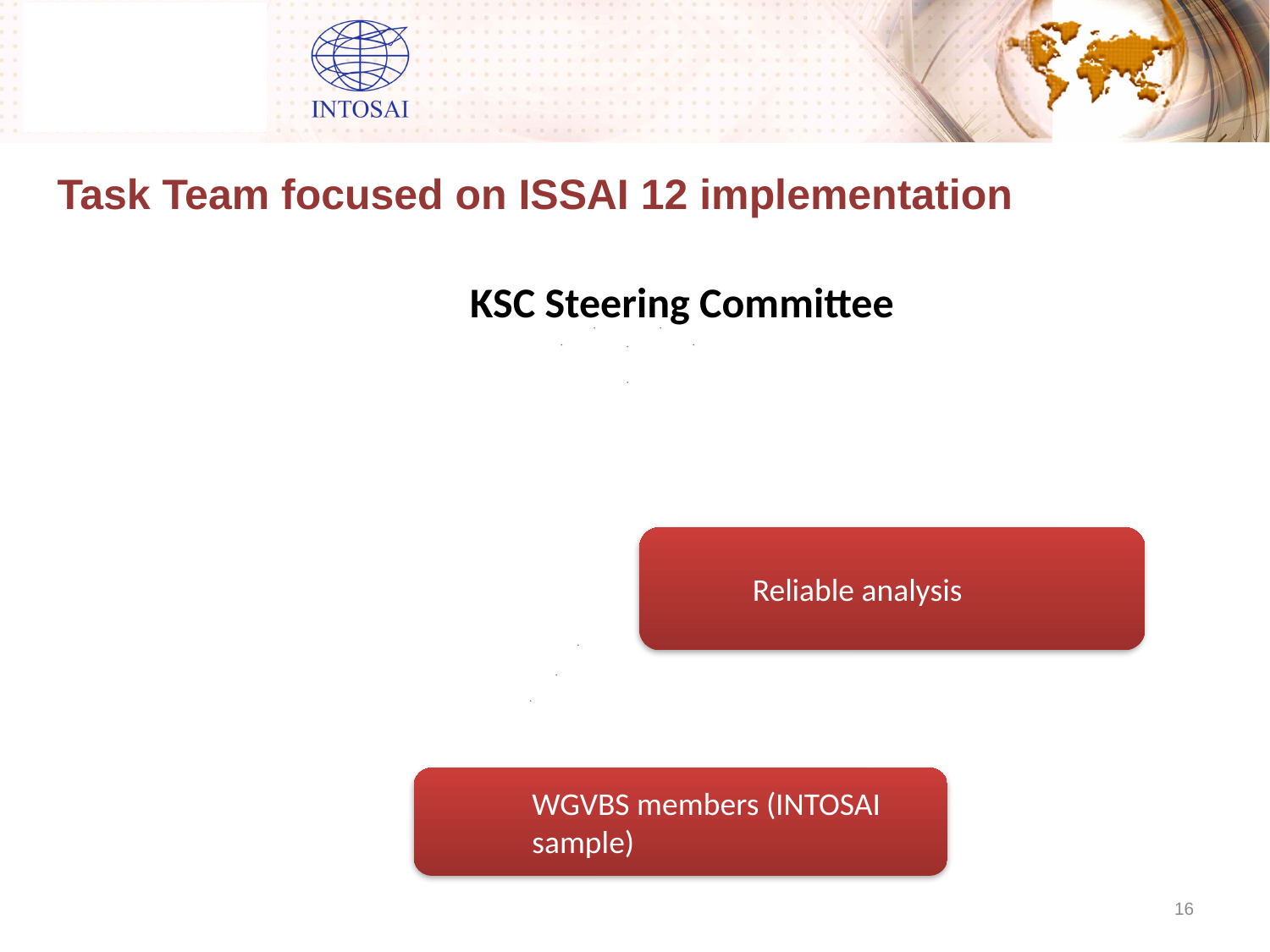

Task Team focused on ISSAI 12 implementation
KSC Steering Committee
WGVBS members (INTOSAI sample)
Reliable analysis
16